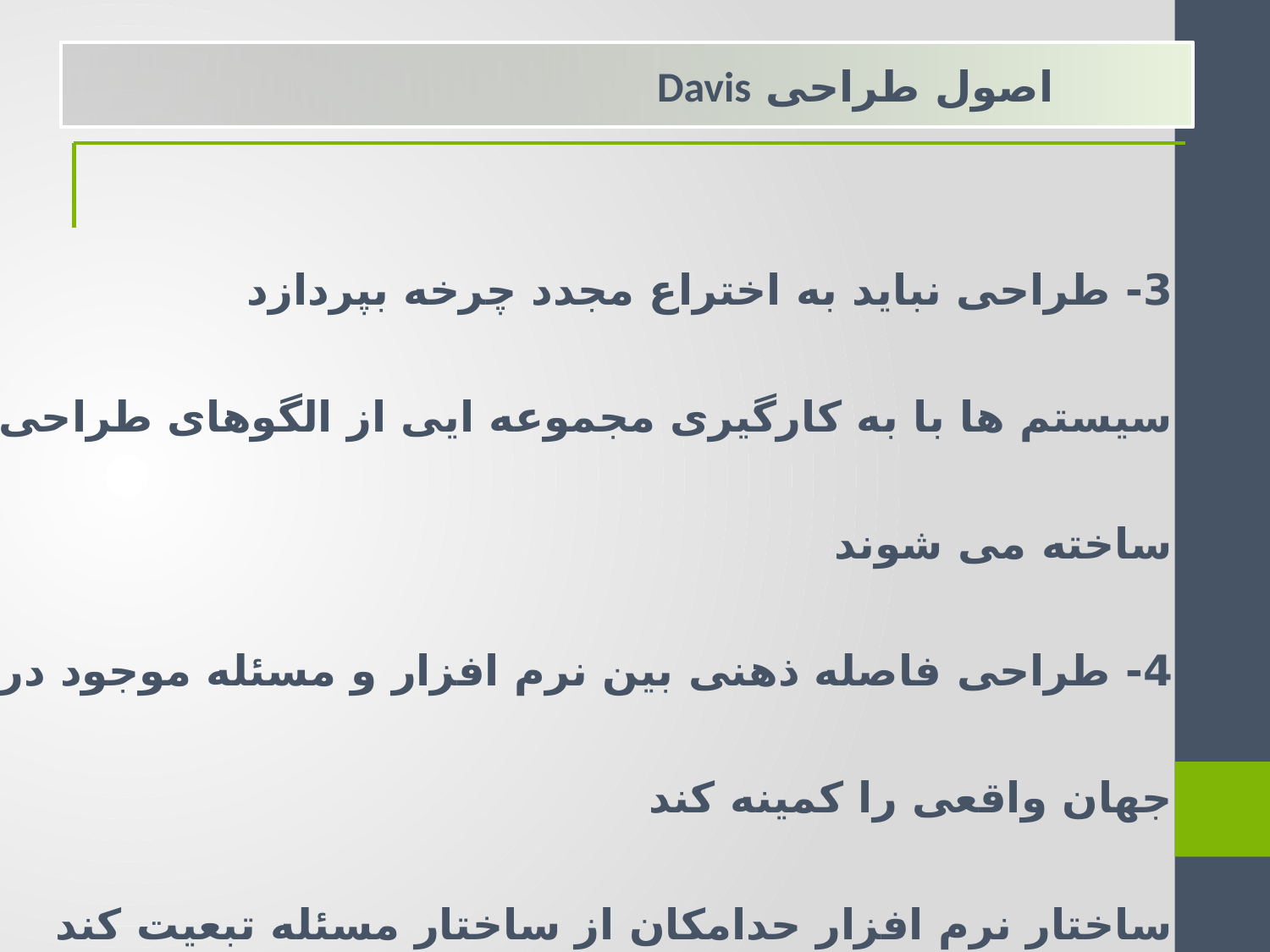

اصول طراحی Davis
3- طراحی نباید به اختراع مجدد چرخه بپردازد
	سیستم ها با به کارگیری مجموعه ایی از الگوهای طراحی ساخته می شوند
4- طراحی فاصله ذهنی بین نرم افزار و مسئله موجود در جهان واقعی را کمینه کند
	ساختار نرم افزار حدامکان از ساختار مسئله تبعیت کند